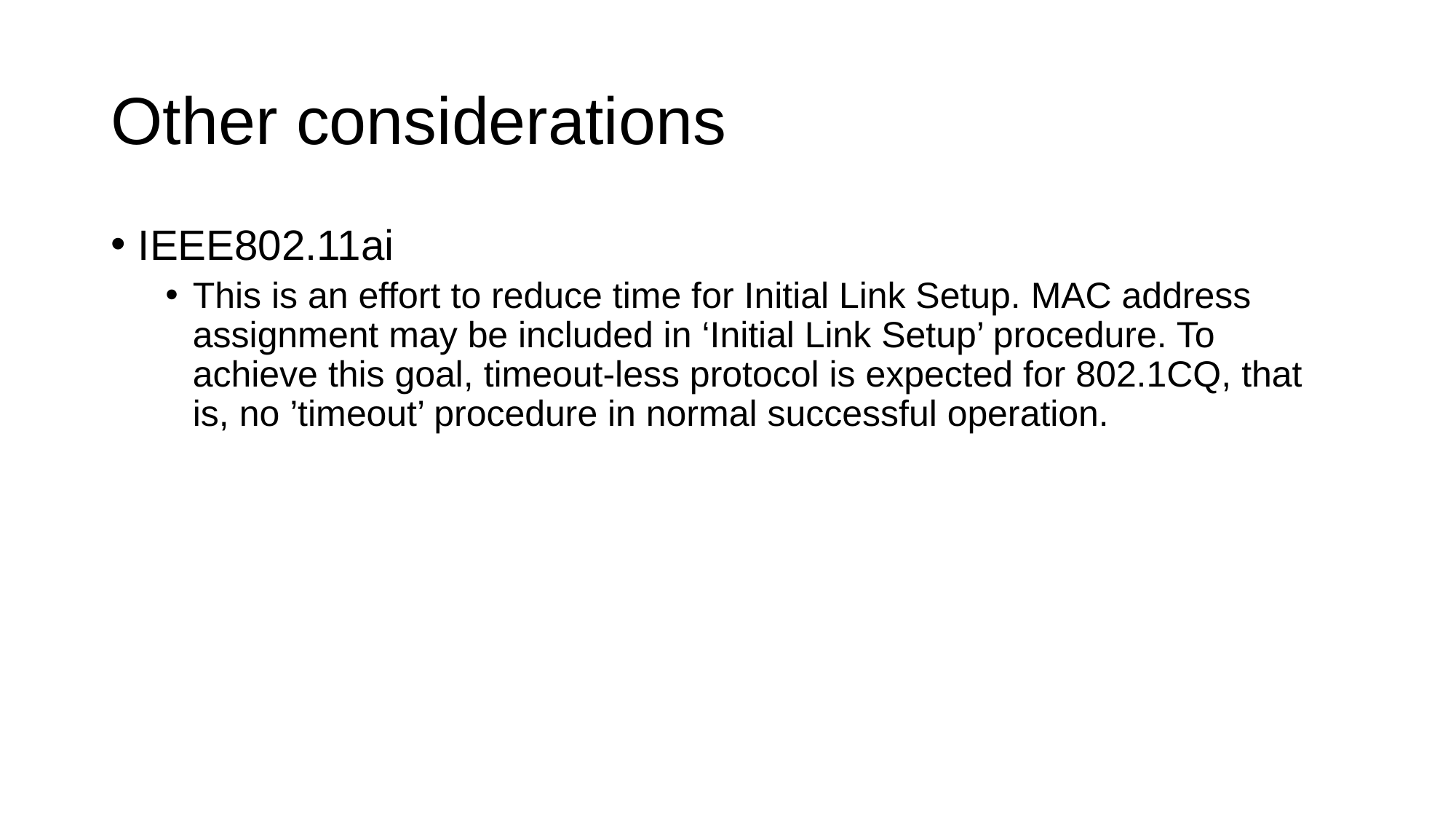

# Other considerations
IEEE802.11ai
This is an effort to reduce time for Initial Link Setup. MAC address assignment may be included in ‘Initial Link Setup’ procedure. To achieve this goal, timeout-less protocol is expected for 802.1CQ, that is, no ’timeout’ procedure in normal successful operation.